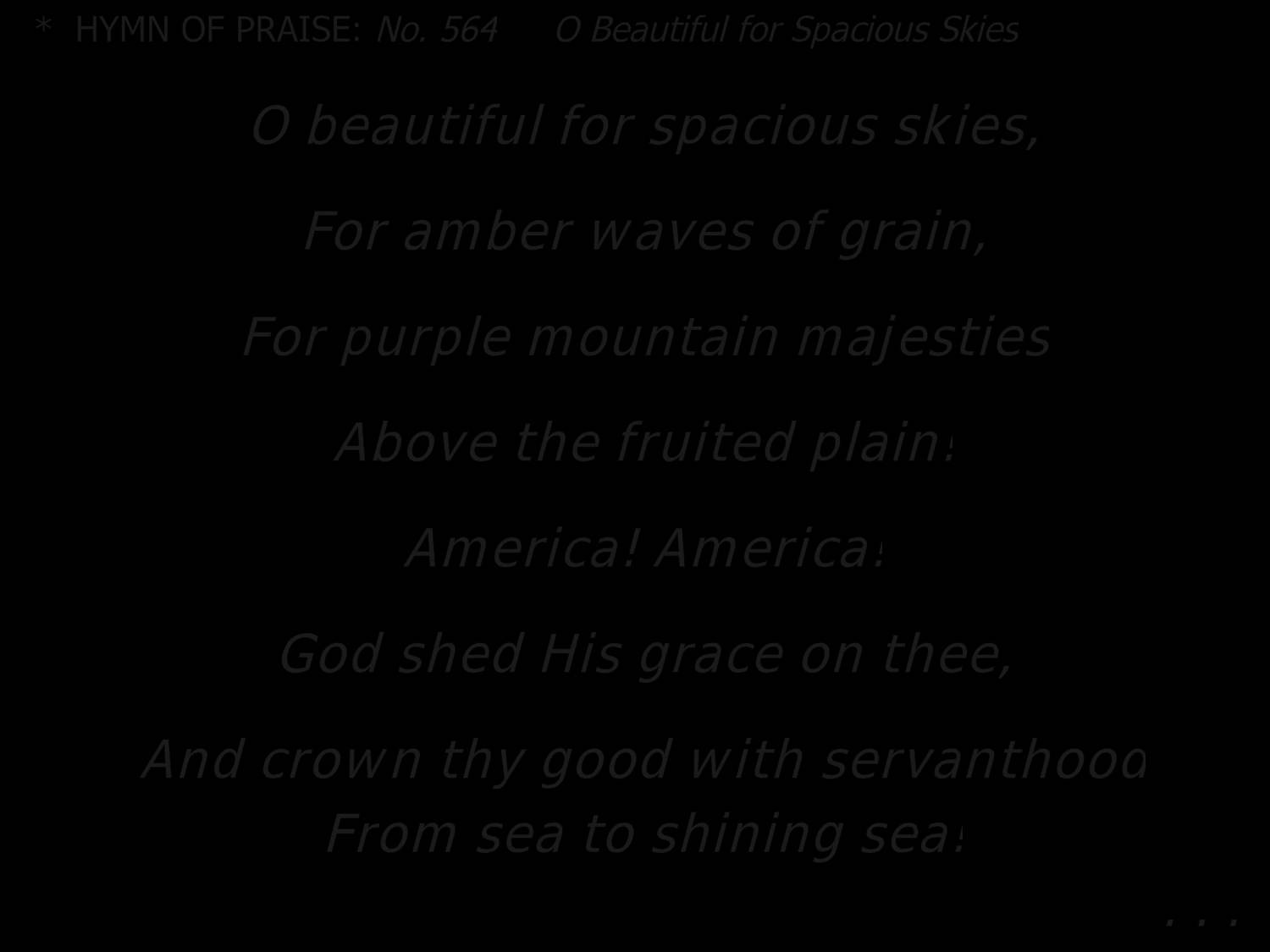

*  HYMN OF PRAISE: No. 564	 O Beautiful for Spacious Skies
O beautiful for spacious skies,
For amber waves of grain,
For purple mountain majesties
Above the fruited plain!
America! America!
God shed His grace on thee,
And crown thy good with servanthood
From sea to shining sea!
. . .